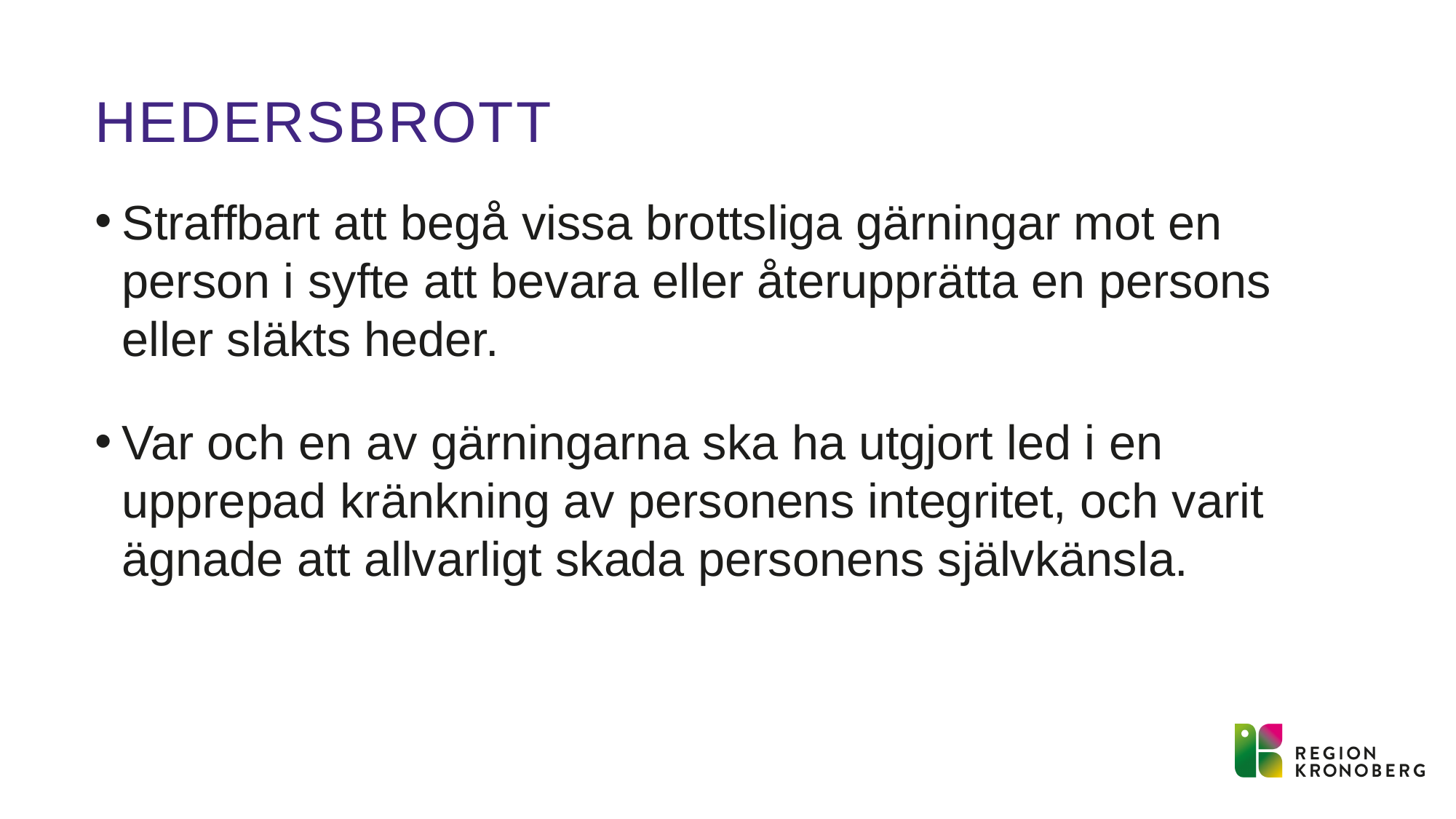

# hedersbrott
Straffbart att begå vissa brottsliga gärningar mot en person i syfte att bevara eller återupprätta en persons eller släkts heder.
Var och en av gärningarna ska ha utgjort led i en upprepad kränkning av personens integritet, och varit ägnade att allvarligt skada personens självkänsla.